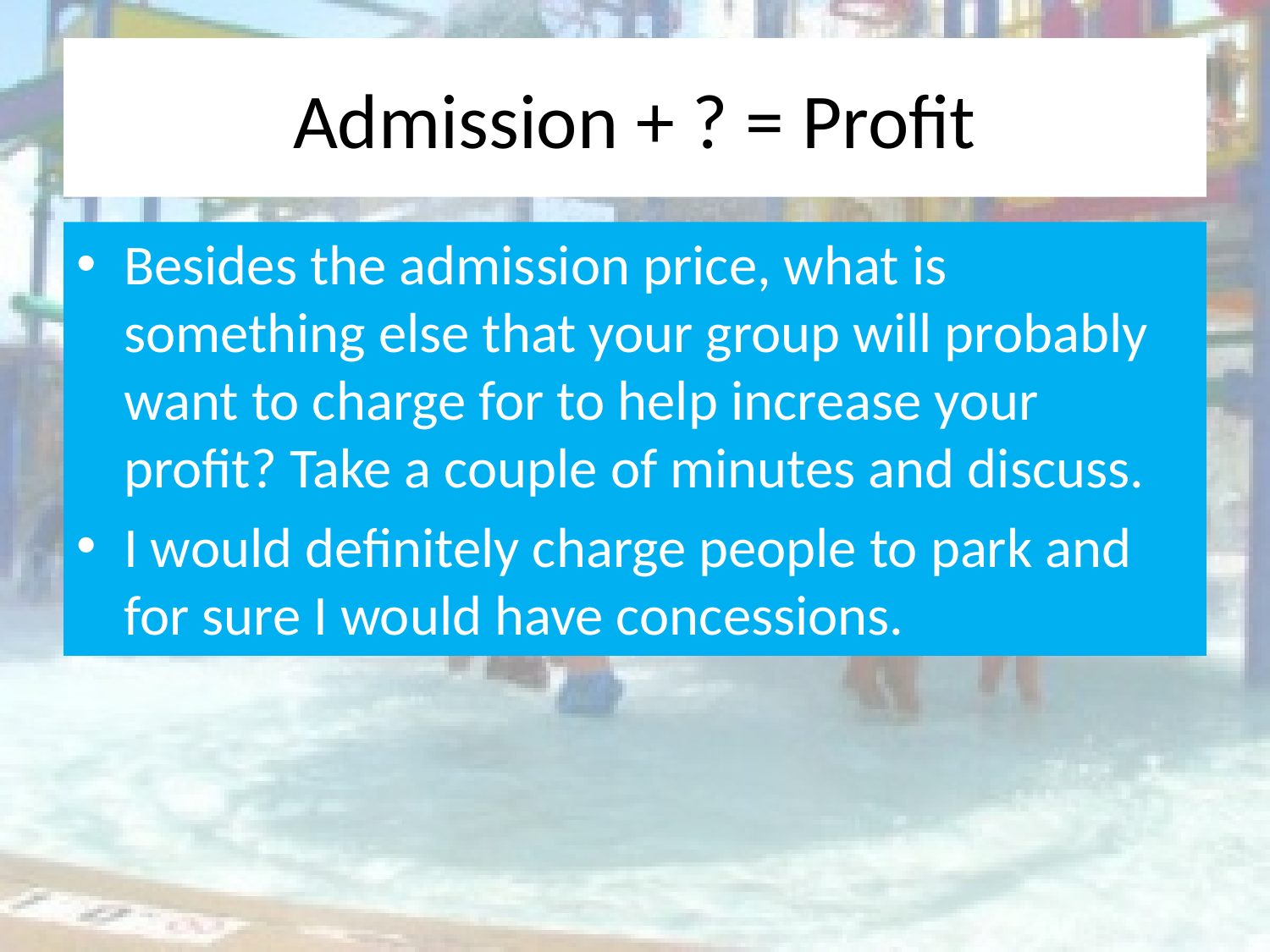

# Admission + ? = Profit
Besides the admission price, what is something else that your group will probably want to charge for to help increase your profit? Take a couple of minutes and discuss.
I would definitely charge people to park and for sure I would have concessions.